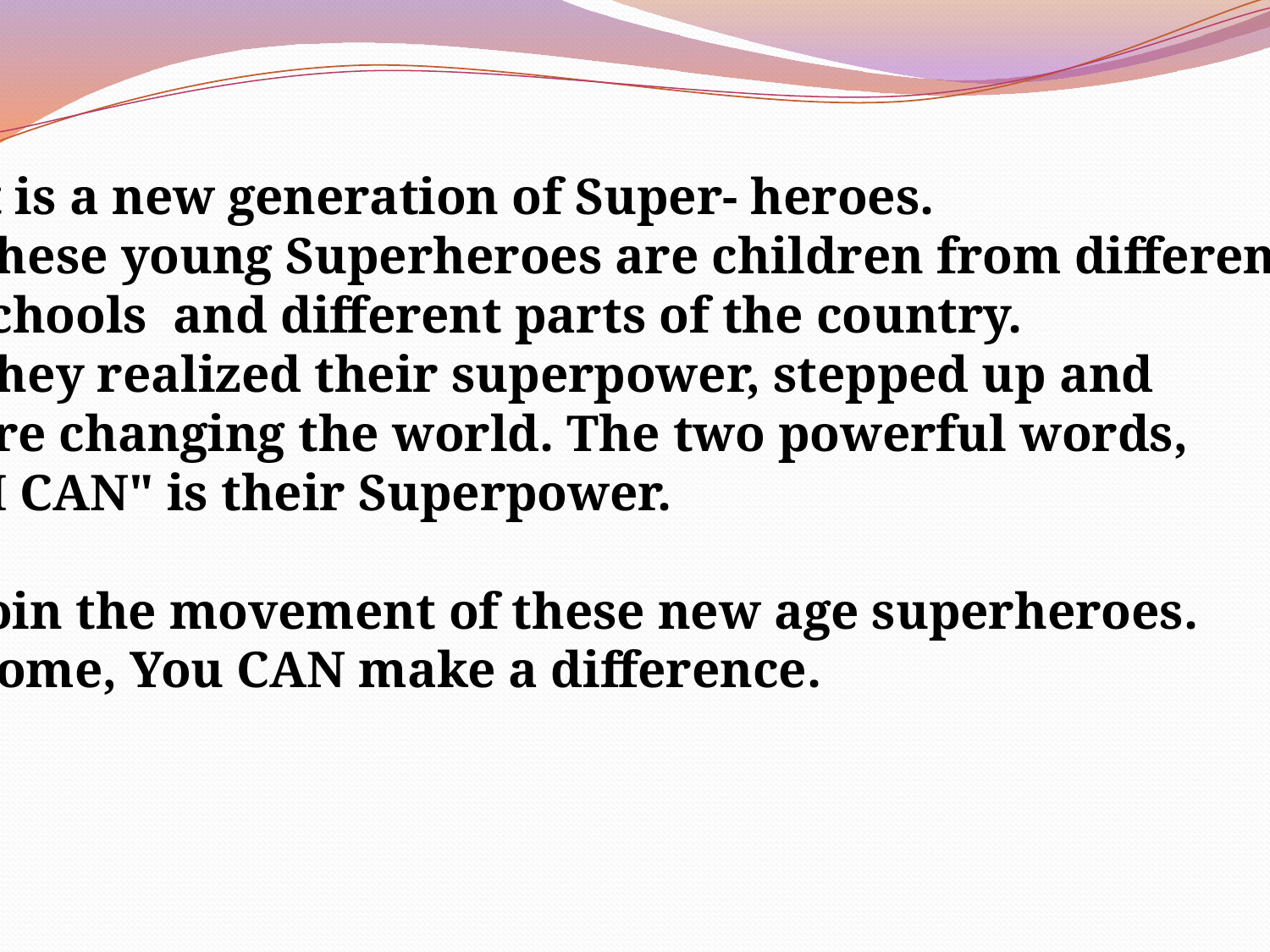

It is a new generation of Super- heroes.
These young Superheroes are children from different
schools  and different parts of the country.
They realized their superpower, stepped up and
are changing the world. The two powerful words,
"I CAN" is their Superpower.

Join the movement of these new age superheroes.
Come, You CAN make a difference.